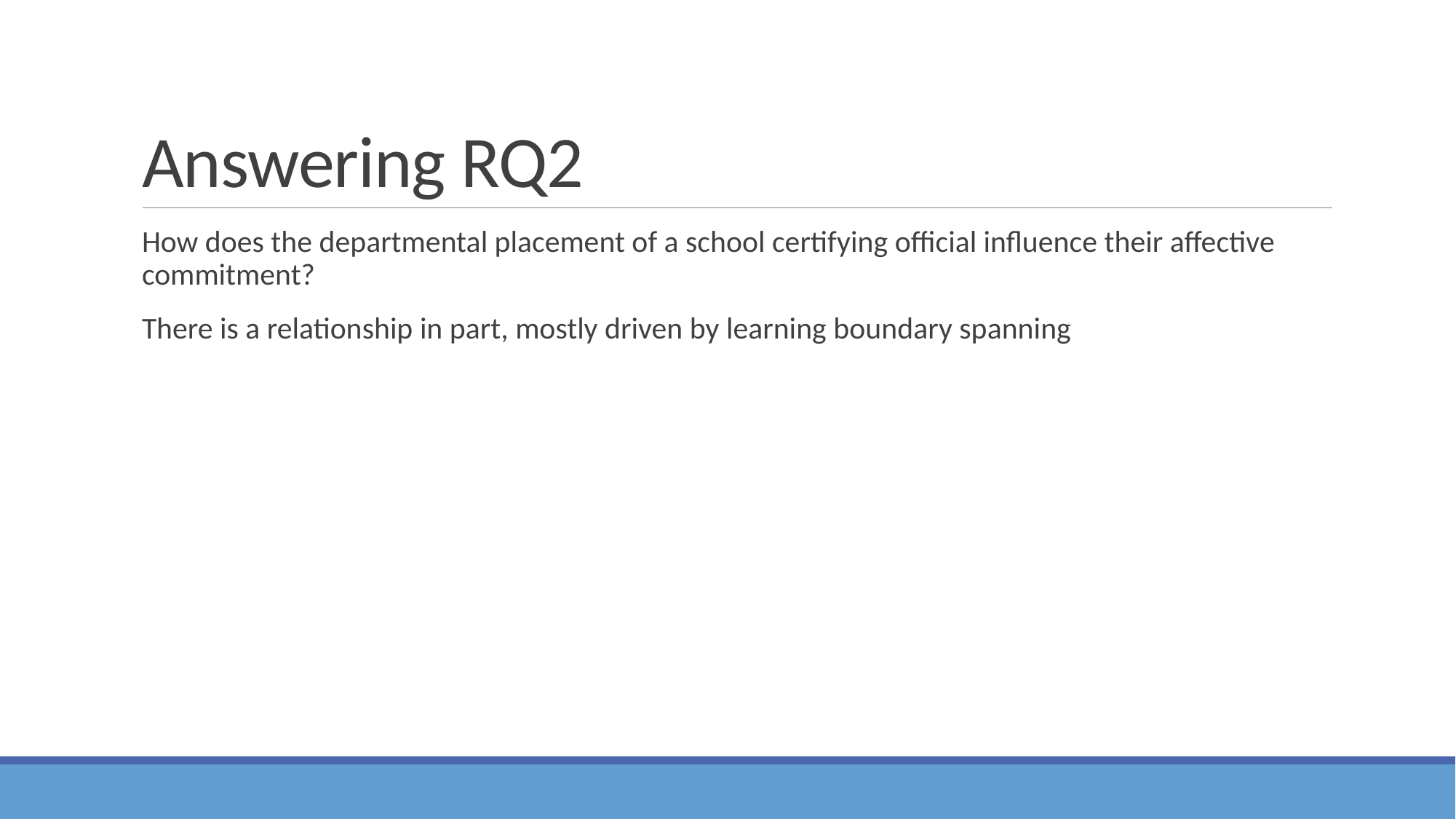

# Answering RQ2
How does the departmental placement of a school certifying official influence their affective commitment?
There is a relationship in part, mostly driven by learning boundary spanning